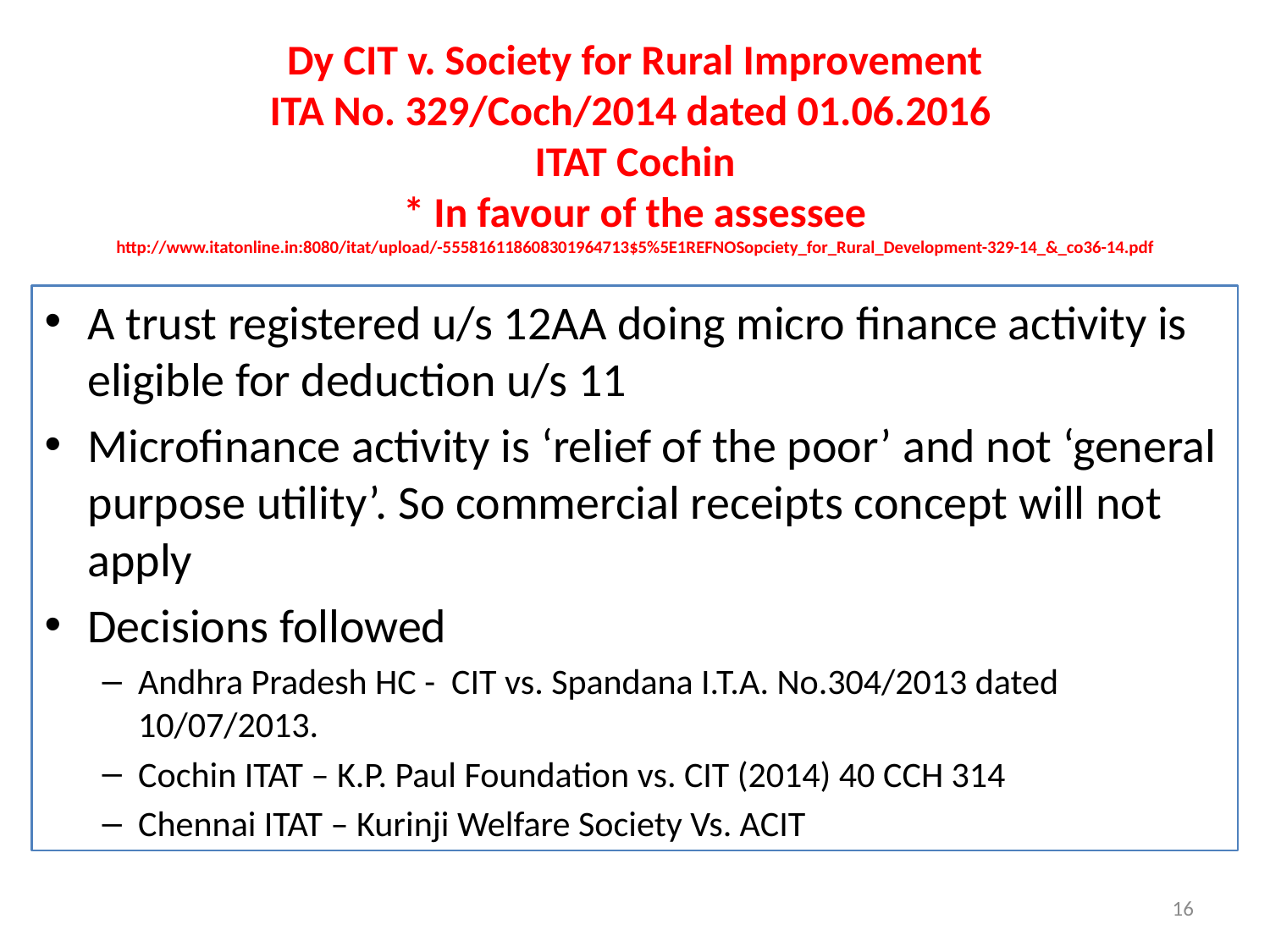

# Dy CIT v. Society for Rural Improvement ITA No. 329/Coch/2014 dated 01.06.2016 ITAT Cochin * In favour of the assessee http://www.itatonline.in:8080/itat/upload/-555816118608301964713$5%5E1REFNOSopciety_for_Rural_Development-329-14_&_co36-14.pdf
A trust registered u/s 12AA doing micro finance activity is eligible for deduction u/s 11
Microfinance activity is ‘relief of the poor’ and not ‘general purpose utility’. So commercial receipts concept will not apply
Decisions followed
Andhra Pradesh HC -  CIT vs. Spandana I.T.A. No.304/2013 dated 10/07/2013.
Cochin ITAT – K.P. Paul Foundation vs. CIT (2014) 40 CCH 314
Chennai ITAT – Kurinji Welfare Society Vs. ACIT

16